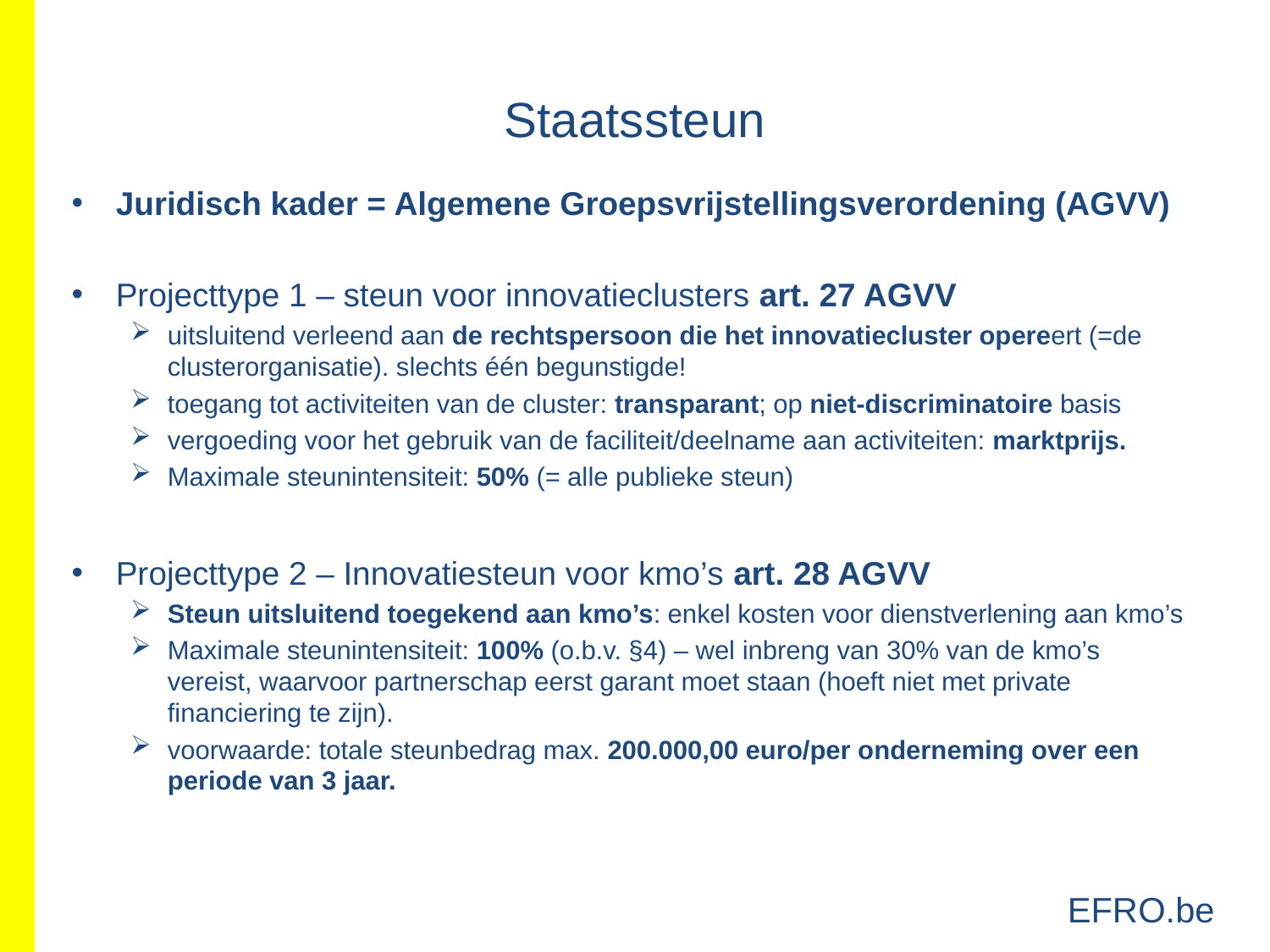

# Staatssteun
Juridisch kader = Algemene Groepsvrijstellingsverordening (AGVV)

Projecttype 1 – steun voor innovatieclusters art. 27 AGVV
uitsluitend verleend aan de rechtspersoon die het innovatiecluster opereert (=de clusterorganisatie). slechts één begunstigde!
toegang tot activiteiten van de cluster: transparant; op niet-discriminatoire basis
vergoeding voor het gebruik van de faciliteit/deelname aan activiteiten: marktprijs.
Maximale steunintensiteit: 50% (= alle publieke steun)

Projecttype 2 – Innovatiesteun voor kmo’s art. 28 AGVV
Steun uitsluitend toegekend aan kmo’s: enkel kosten voor dienstverlening aan kmo’s
Maximale steunintensiteit: 100% (o.b.v. §4) – wel inbreng van 30% van de kmo’s vereist, waarvoor partnerschap eerst garant moet staan (hoeft niet met private financiering te zijn).
voorwaarde: totale steunbedrag max. 200.000,00 euro/per onderneming over een periode van 3 jaar.